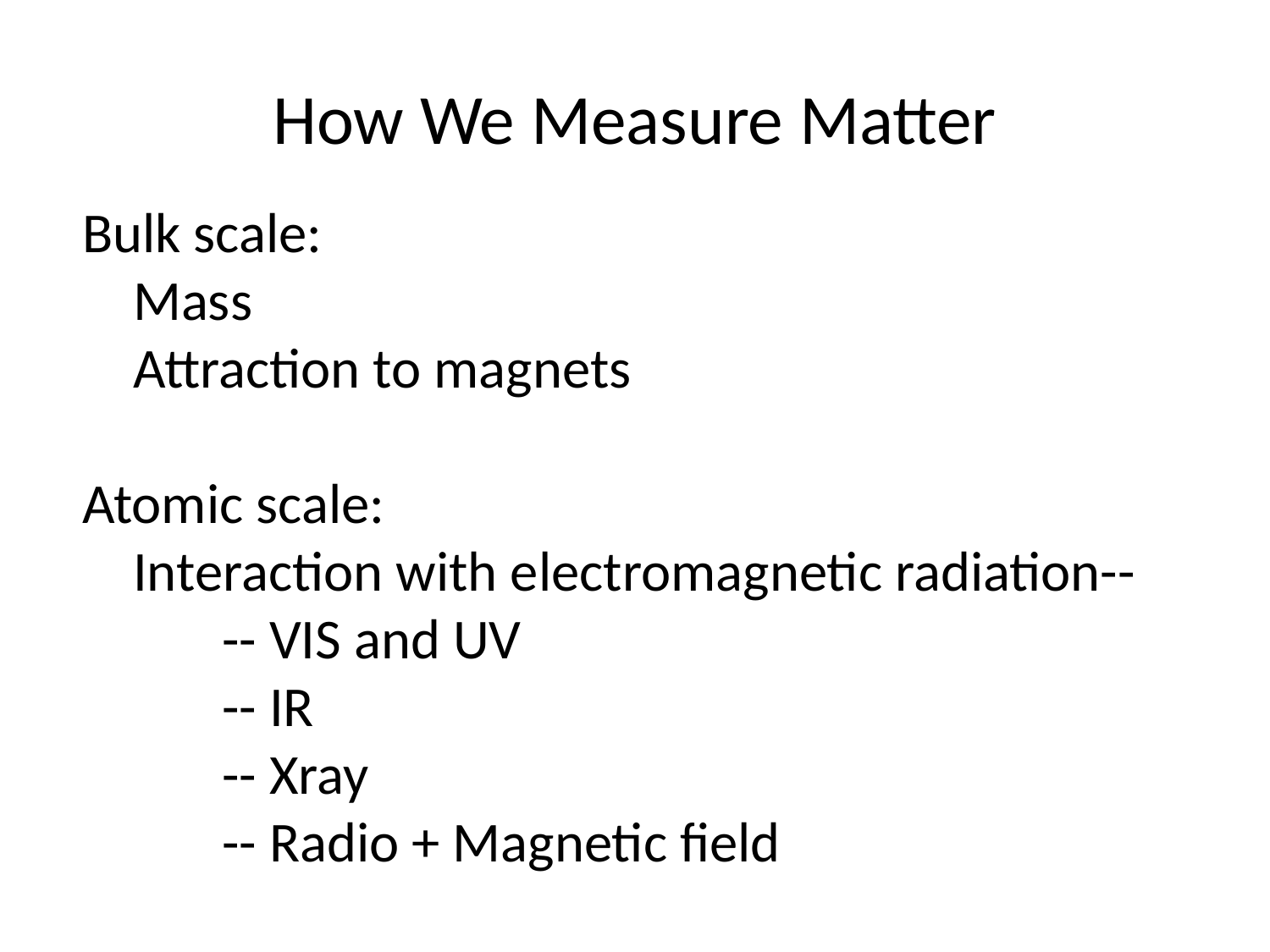

# How We Measure Matter
Bulk scale:
    Mass
    Attraction to magnets

Atomic scale:
    Interaction with electromagnetic radiation--
           -- VIS and UV
           -- IR
           -- Xray
           -- Radio + Magnetic field